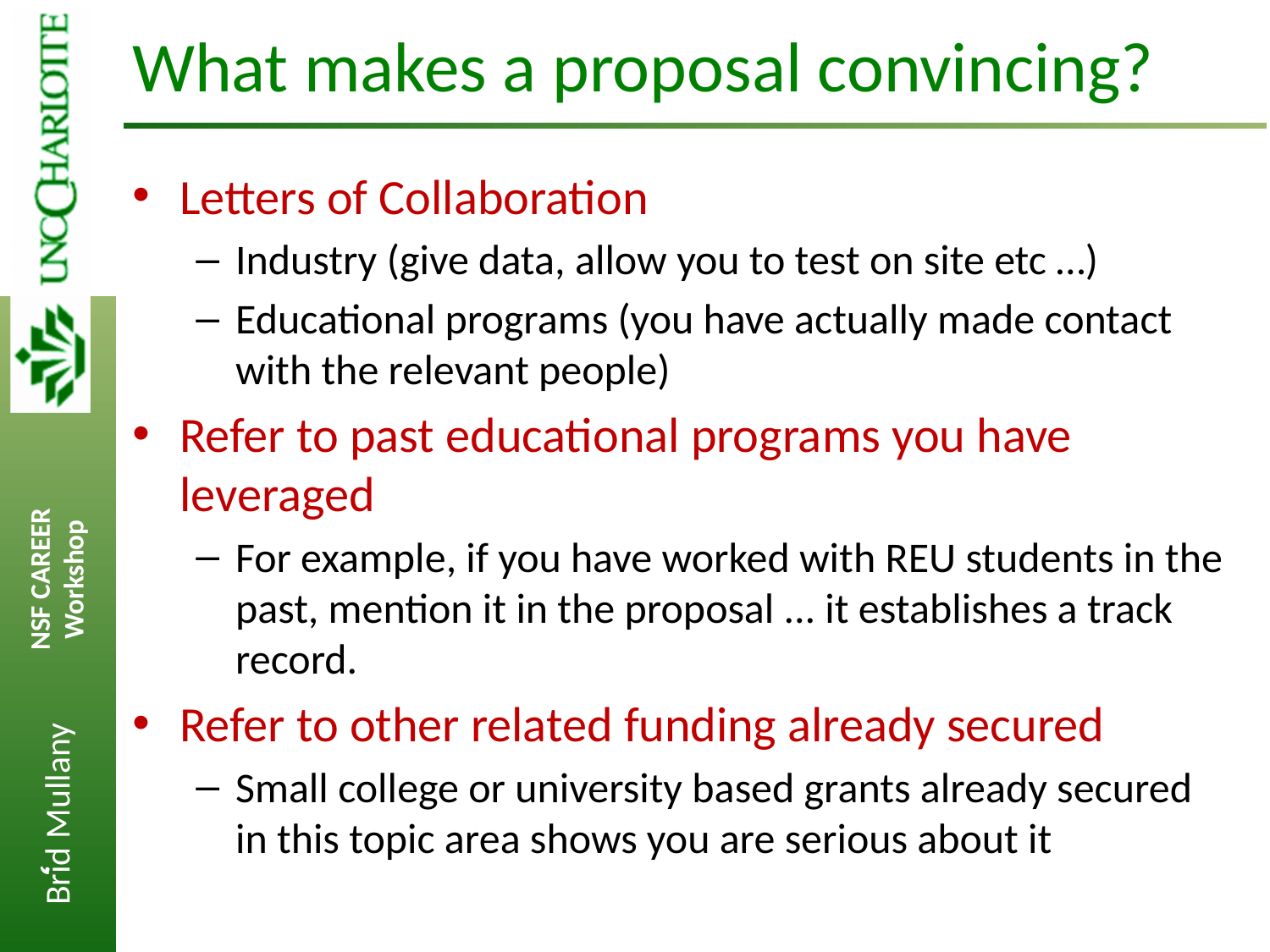

# What makes a proposal convincing?
Letters of Collaboration
Industry (give data, allow you to test on site etc …)
Educational programs (you have actually made contact with the relevant people)
Refer to past educational programs you have leveraged
For example, if you have worked with REU students in the past, mention it in the proposal ... it establishes a track record.
Refer to other related funding already secured
Small college or university based grants already secured in this topic area shows you are serious about it